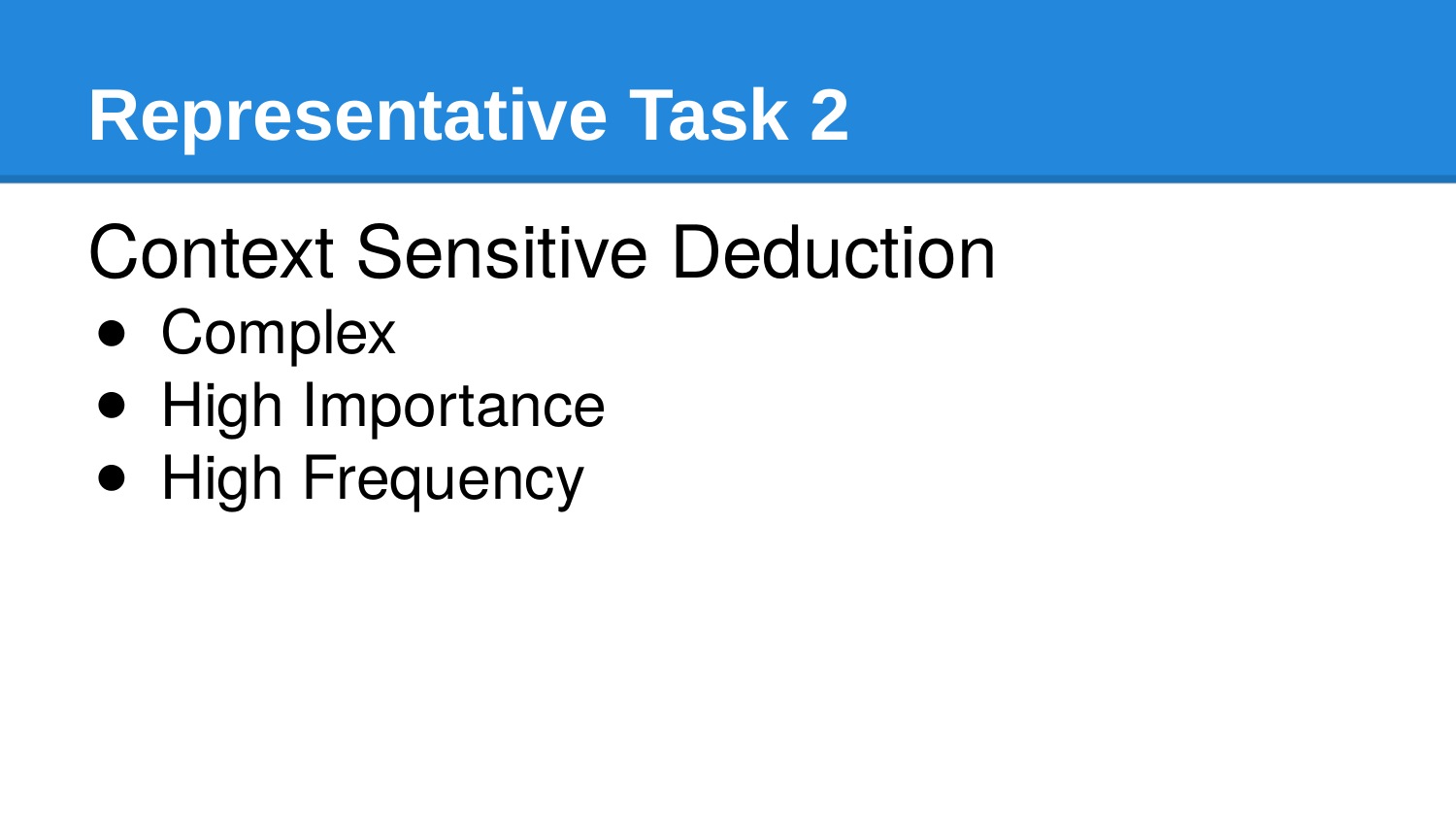

# Representative Task 2
Context Sensitive Deduction
Complex
High Importance
High Frequency